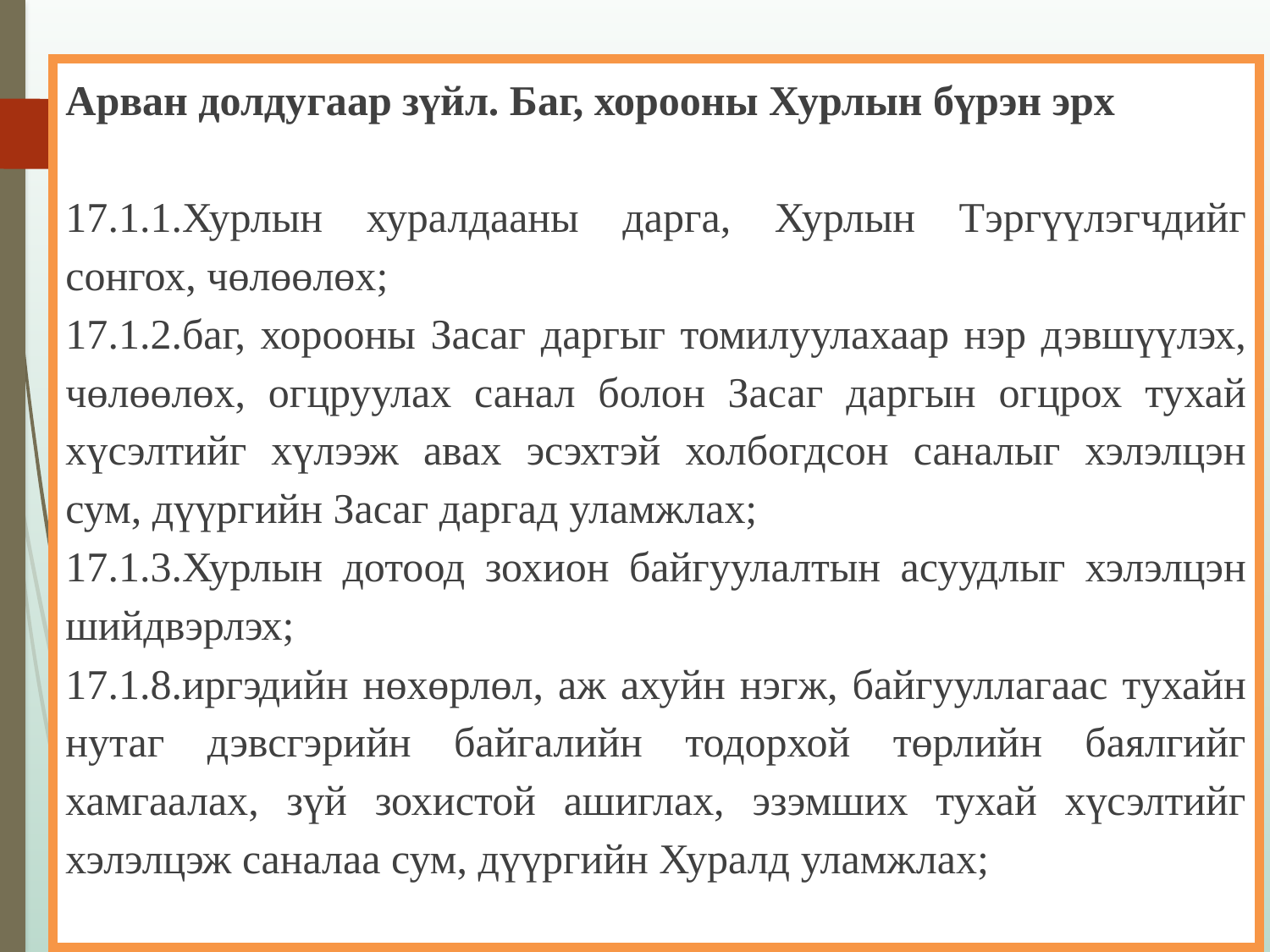

Арван долдугаар зүйл. Баг, хорооны Хурлын бүрэн эрх

17.1.1.Хурлын хуралдааны дарга, Хурлын Тэргүүлэгчдийг сонгох, чөлөөлөх;
17.1.2.баг, хорооны Засаг даргыг томилуулахаар нэр дэвшүүлэх, чөлөөлөх, огцруулах санал болон Засаг даргын огцрох тухай хүсэлтийг хүлээж авах эсэхтэй холбогдсон саналыг хэлэлцэн сум, дүүргийн Засаг даргад уламжлах;
17.1.3.Хурлын дотоод зохион байгуулалтын асуудлыг хэлэлцэн шийдвэрлэх;
17.1.8.иргэдийн нөхөрлөл, аж ахуйн нэгж, байгууллагаас тухайн нутаг дэвсгэрийн байгалийн тодорхой төрлийн баялгийг хамгаалах, зүй зохистой ашиглах, эзэмших тухай хүсэлтийг хэлэлцэж саналаа сум, дүүргийн Хуралд уламжлах;